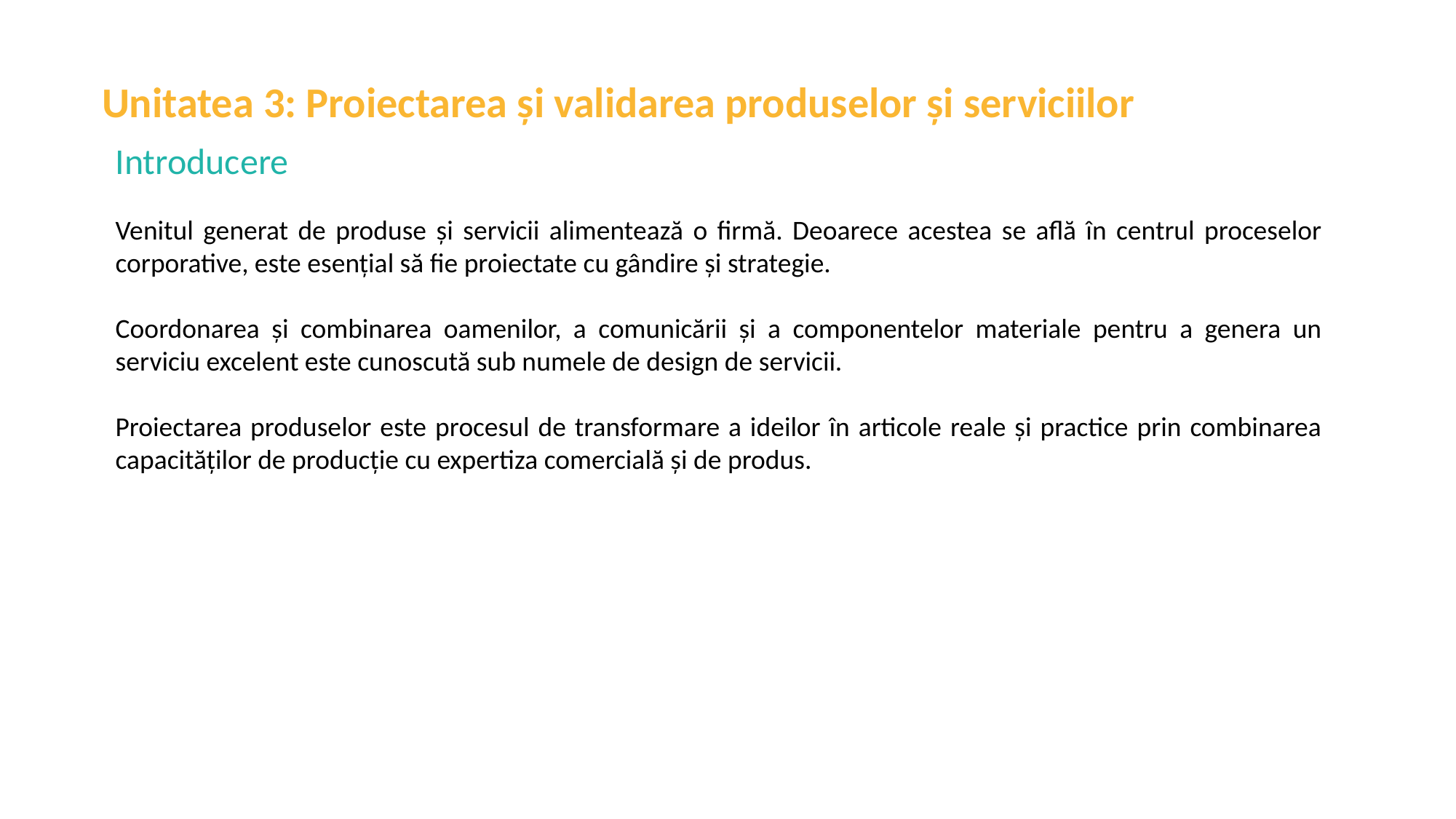

Unitatea 3: Proiectarea și validarea produselor și serviciilor
Introducere
Venitul generat de produse și servicii alimentează o firmă. Deoarece acestea se află în centrul proceselor corporative, este esențial să fie proiectate cu gândire și strategie.

Coordonarea și combinarea oamenilor, a comunicării și a componentelor materiale pentru a genera un serviciu excelent este cunoscută sub numele de design de servicii.

Proiectarea produselor este procesul de transformare a ideilor în articole reale și practice prin combinarea capacităților de producție cu expertiza comercială și de produs.